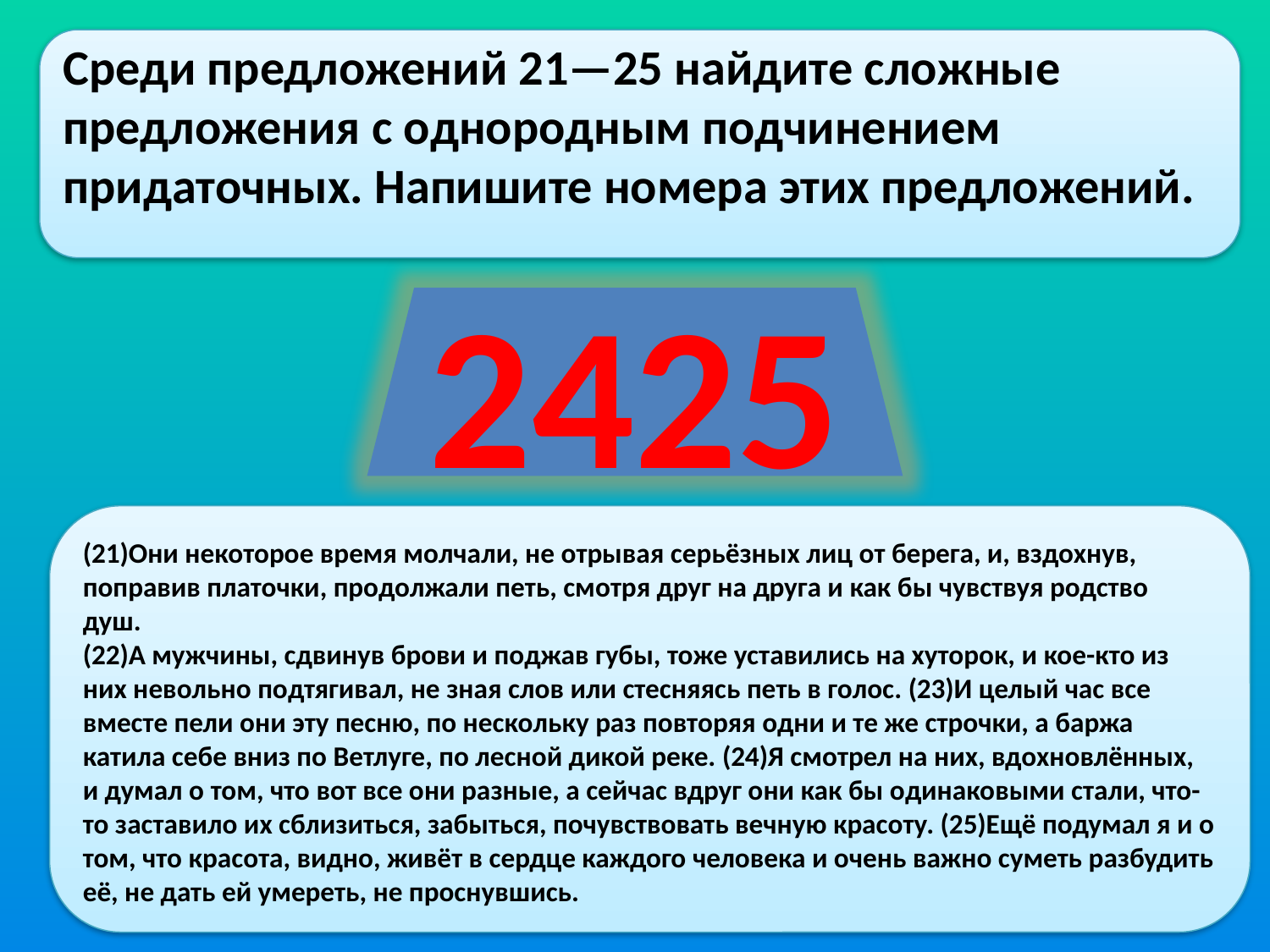

Среди предложений 21—25 найдите сложные предложения с однородным подчинением придаточных. Напишите номера этих предложений.

2425

(21)Они некоторое время молчали, не отрывая серьёзных лиц от берега, и, вздохнув, поправив платочки, продолжали петь, смотря друг на друга и как бы чувствуя родство душ.
(22)А мужчины, сдвинув брови и поджав губы, тоже уставились на хуторок, и кое-кто из них невольно подтягивал, не зная слов или стесняясь петь в голос. (23)И целый час все вместе пели они эту песню, по нескольку раз повторяя одни и те же строчки, а баржа катила себе вниз по Ветлуге, по лесной дикой реке. (24)Я смотрел на них, вдохновлённых, и думал о том, что вот все они разные, а сейчас вдруг они как бы одинаковыми стали, что-то заставило их сблизиться, забыться, почувствовать вечную красоту. (25)Ещё подумал я и о том, что красота, видно, живёт в сердце каждого человека и очень важно суметь разбудить её, не дать ей умереть, не проснувшись.